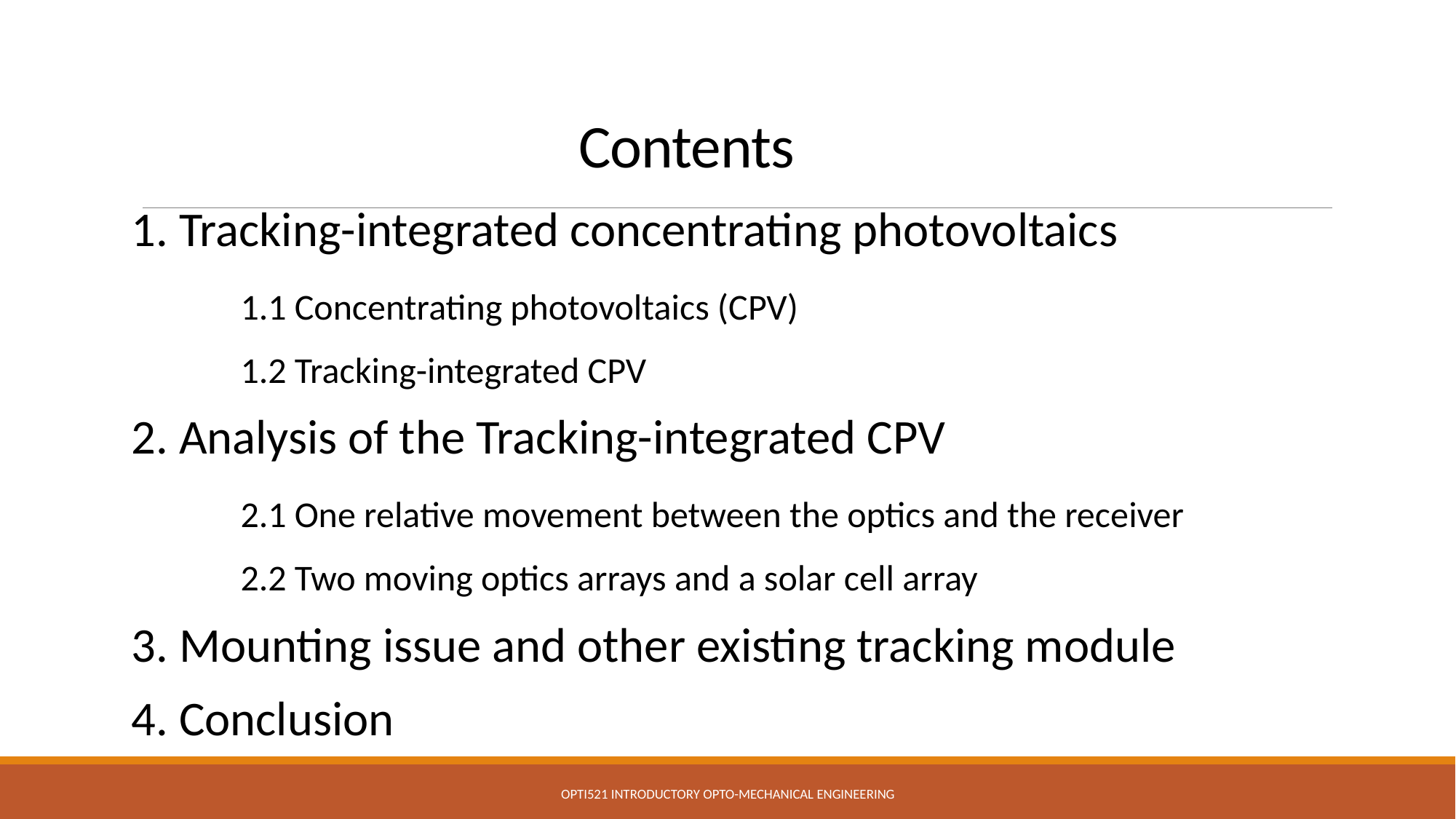

# Contents
1. Tracking-integrated concentrating photovoltaics
	1.1 Concentrating photovoltaics (CPV)
	1.2 Tracking-integrated CPV
2. Analysis of the Tracking-integrated CPV
    	2.1 One relative movement between the optics and the receiver
    	2.2 Two moving optics arrays and a solar cell array
3. Mounting issue and other existing tracking module
4. Conclusion
OPTI521 Introductory Opto-Mechanical Engineering